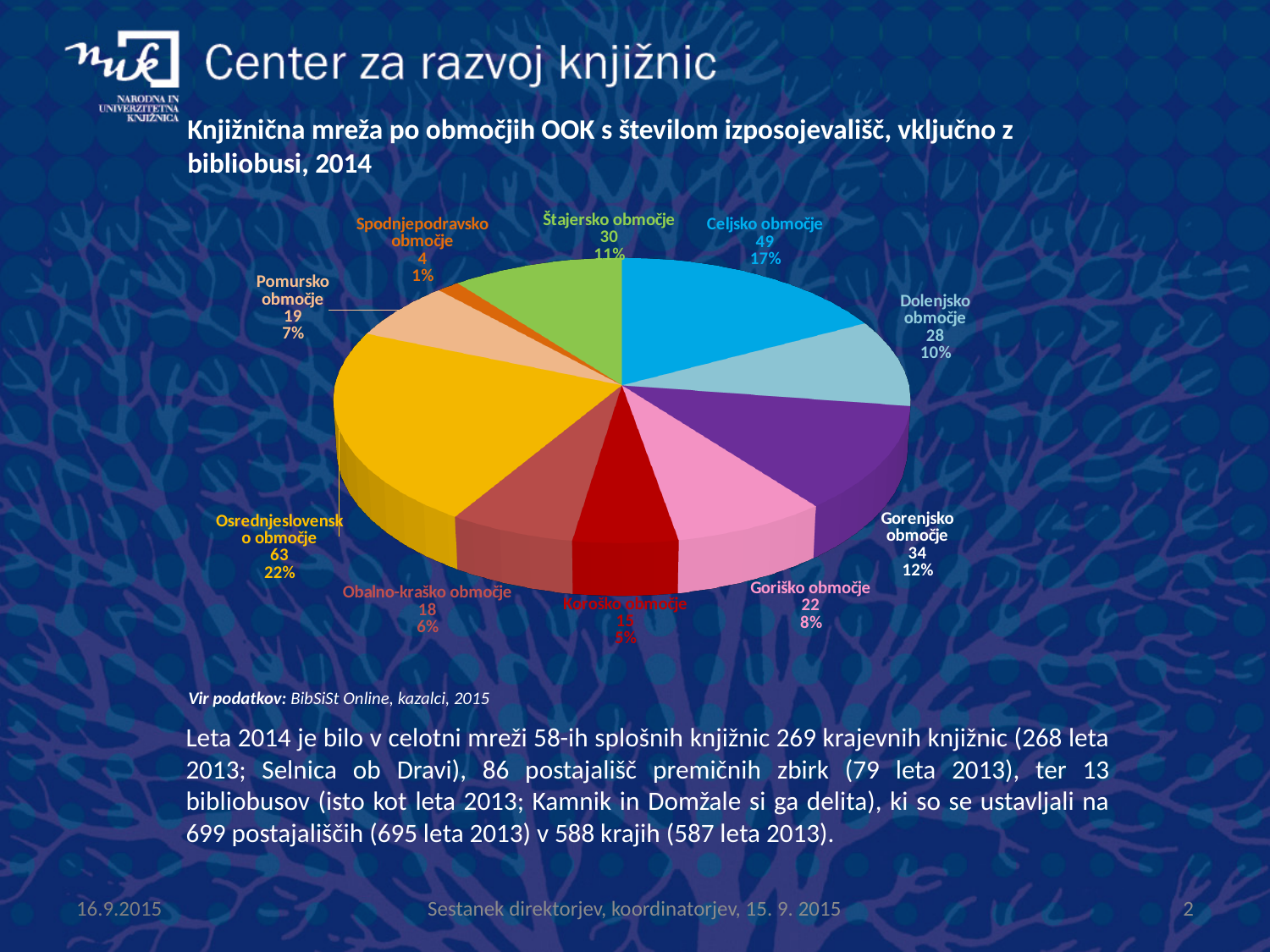

Knjižnična mreža po območjih OOK s številom izposojevališč, vključno z bibliobusi, 2014

[unsupported chart]

Vir podatkov: BibSiSt Online, kazalci, 2015
Leta 2014 je bilo v celotni mreži 58-ih splošnih knjižnic 269 krajevnih knjižnic (268 leta 2013; Selnica ob Dravi), 86 postajališč premičnih zbirk (79 leta 2013), ter 13 bibliobusov (isto kot leta 2013; Kamnik in Domžale si ga delita), ki so se ustavljali na 699 postajališčih (695 leta 2013) v 588 krajih (587 leta 2013).
16.9.2015
2
Sestanek direktorjev, koordinatorjev, 15. 9. 2015